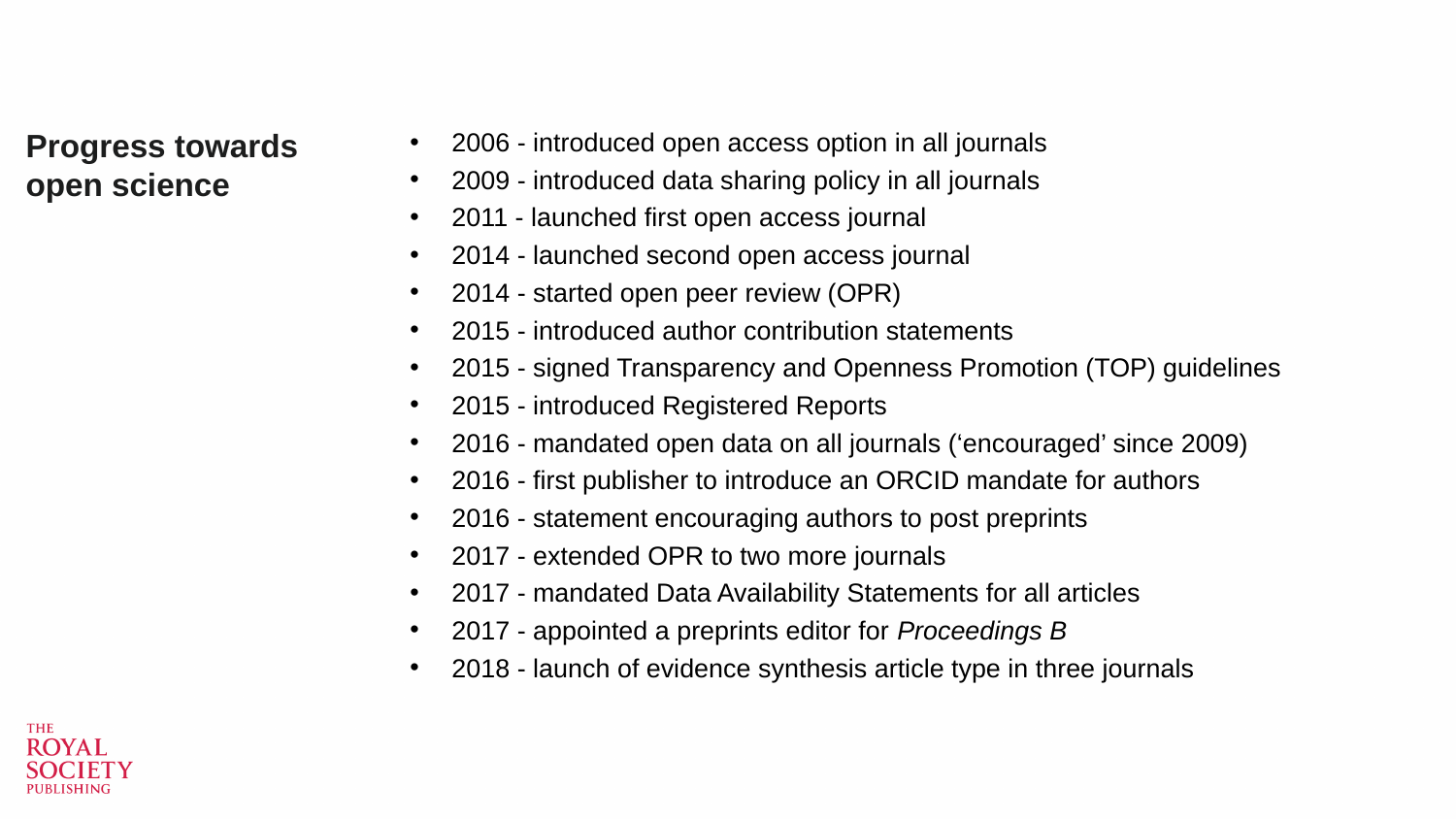

# Progress towards open science
2006 - introduced open access option in all journals
2009 - introduced data sharing policy in all journals
2011 - launched first open access journal
2014 - launched second open access journal
2014 - started open peer review (OPR)
2015 - introduced author contribution statements
2015 - signed Transparency and Openness Promotion (TOP) guidelines
2015 - introduced Registered Reports
2016 - mandated open data on all journals (‘encouraged’ since 2009)
2016 - first publisher to introduce an ORCID mandate for authors
2016 - statement encouraging authors to post preprints
2017 - extended OPR to two more journals
2017 - mandated Data Availability Statements for all articles
2017 - appointed a preprints editor for Proceedings B
2018 - launch of evidence synthesis article type in three journals